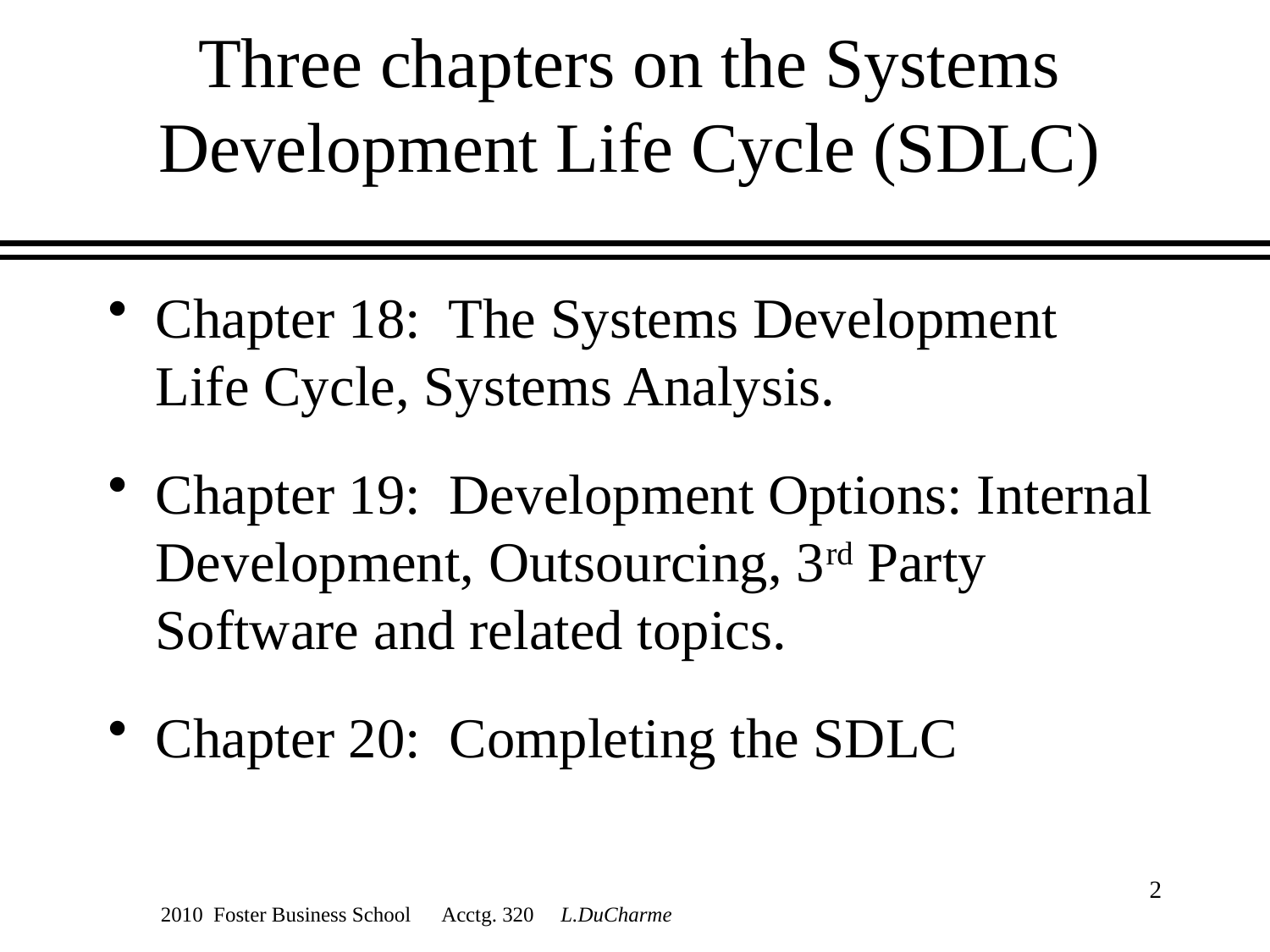

# Three chapters on the Systems Development Life Cycle (SDLC)
Chapter 18:  The Systems Development Life Cycle, Systems Analysis.

Chapter 19:  Development Options: Internal Development, Outsourcing, 3rd Party Software and related topics.

Chapter 20:  Completing the SDLC

2